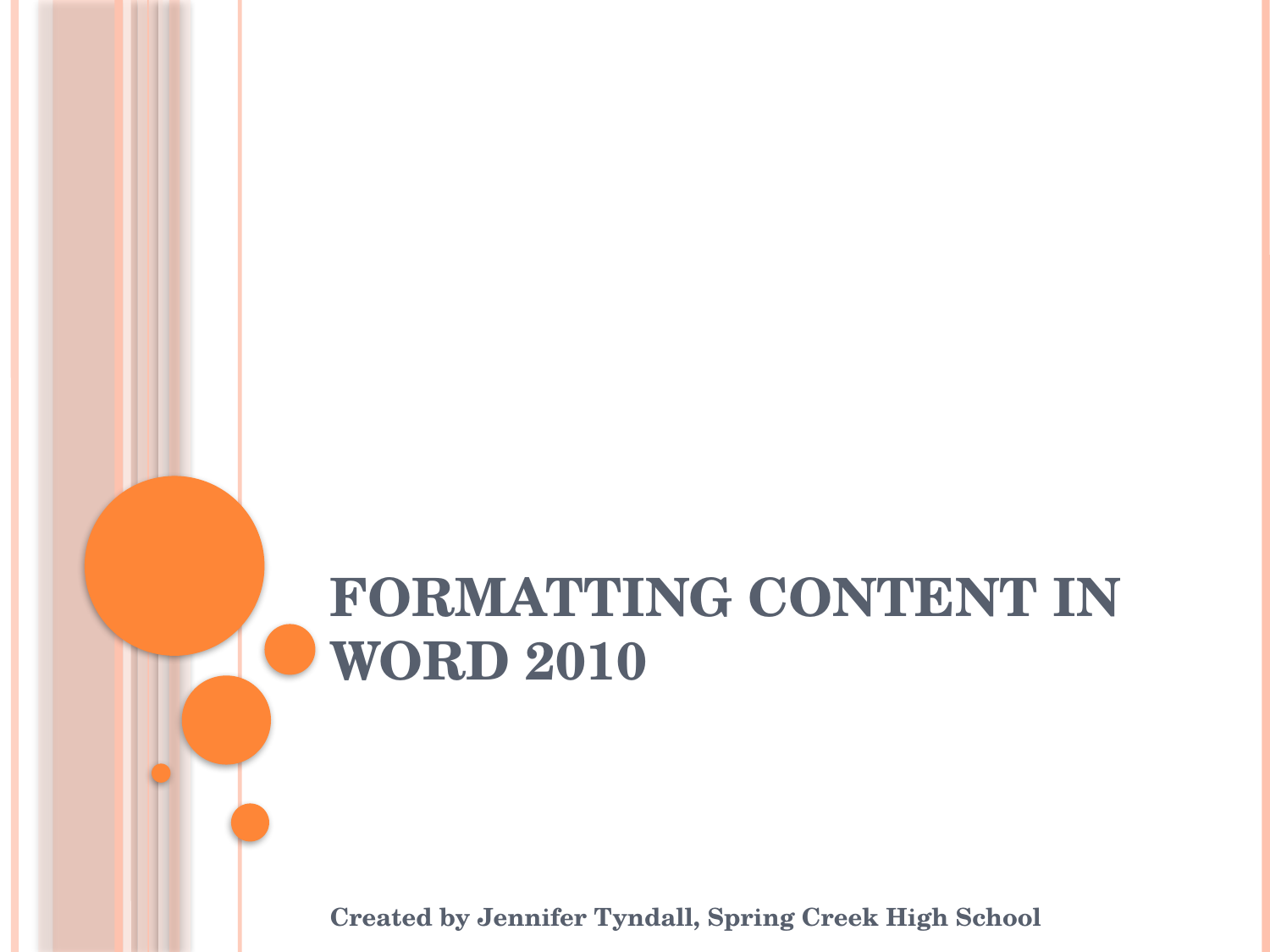

# Formatting Content in Word 2010
Created by Jennifer Tyndall, Spring Creek High School